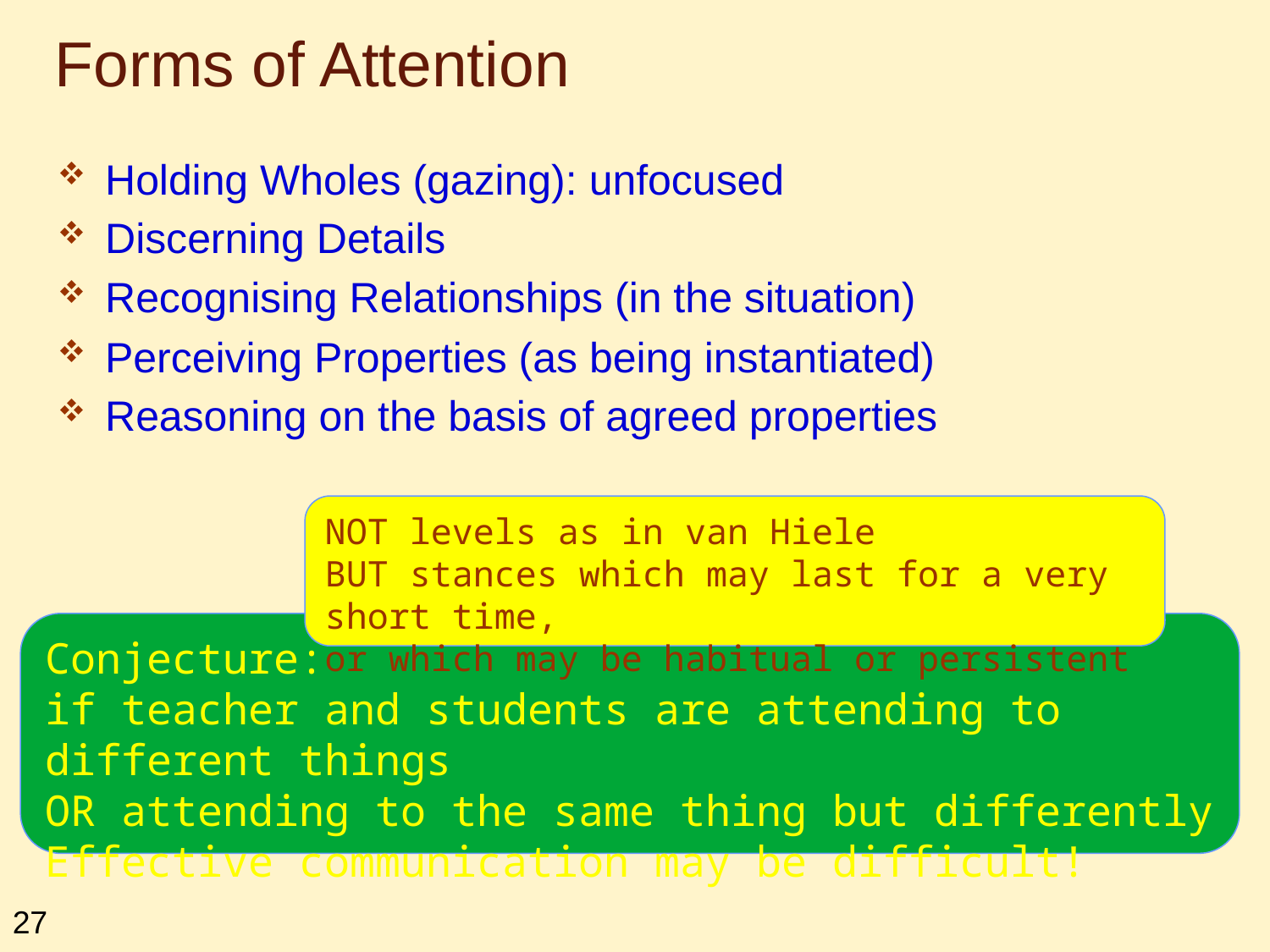

# Forms of Attention
Holding Wholes (gazing): unfocused
Discerning Details
Recognising Relationships (in the situation)
Perceiving Properties (as being instantiated)
Reasoning on the basis of agreed properties
NOT levels as in van Hiele
BUT stances which may last for a very short time,
or which may be habitual or persistent
Conjecture:
if teacher and students are attending to different things
OR attending to the same thing but differently
Effective communication may be difficult!